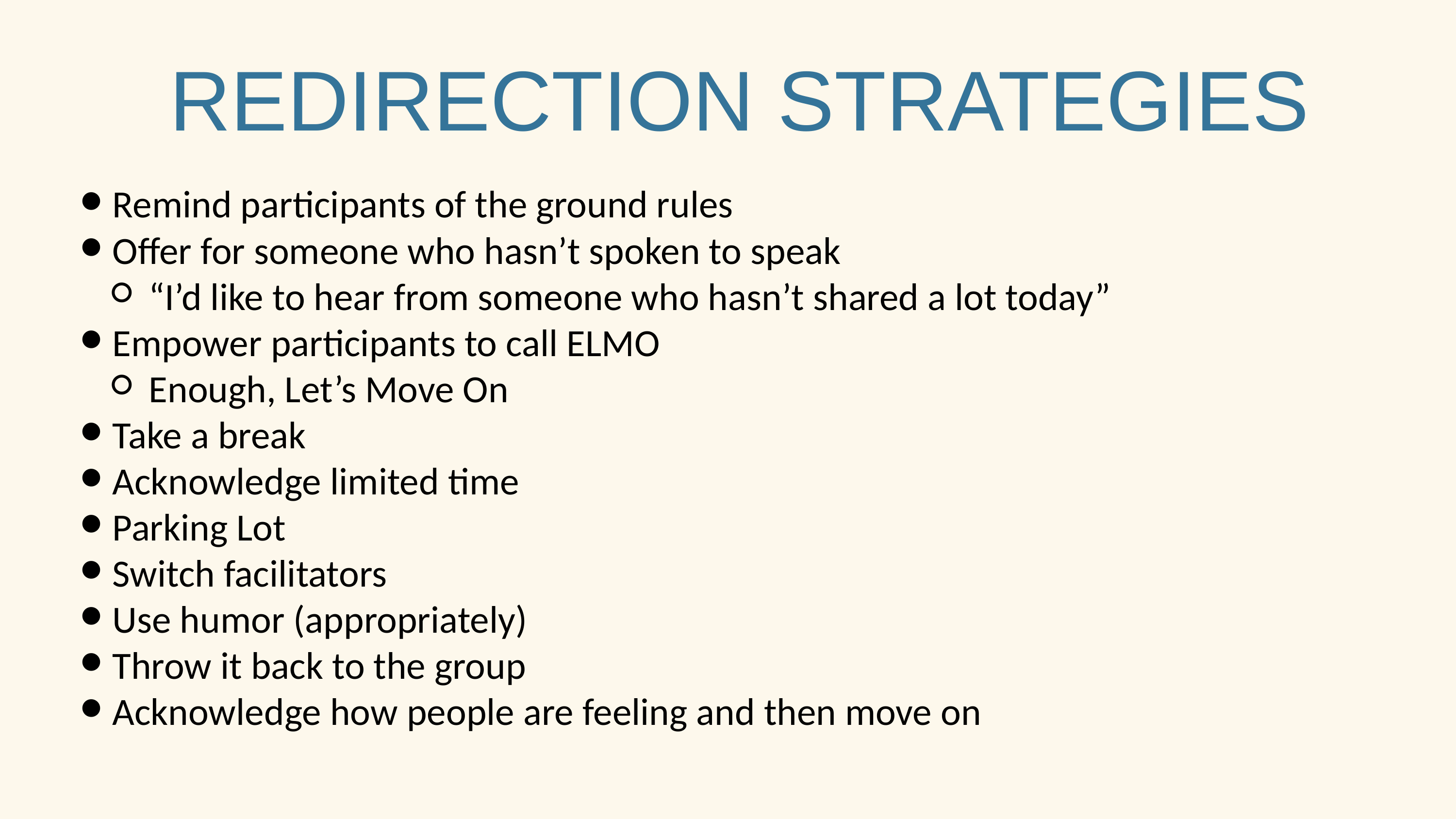

REDIRECTION STRATEGIES
Remind participants of the ground rules
Offer for someone who hasn’t spoken to speak
“I’d like to hear from someone who hasn’t shared a lot today”
Empower participants to call ELMO
Enough, Let’s Move On
Take a break
Acknowledge limited time
Parking Lot
Switch facilitators
Use humor (appropriately)
Throw it back to the group
Acknowledge how people are feeling and then move on